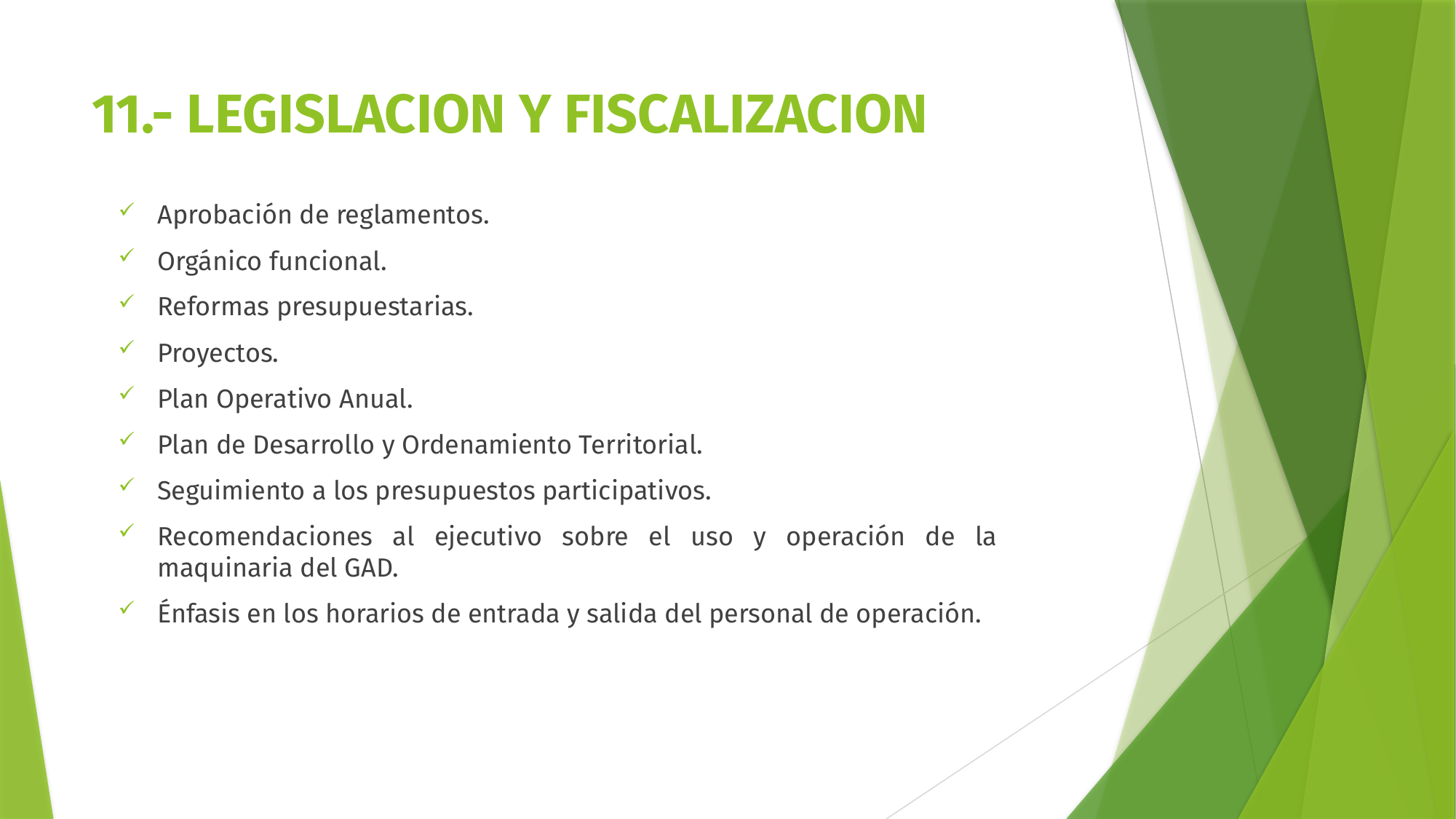

# 11.- LEGISLACION Y FISCALIZACION
Aprobación de reglamentos.
Orgánico funcional.
Reformas presupuestarias.
Proyectos.
Plan Operativo Anual.
Plan de Desarrollo y Ordenamiento Territorial.
Seguimiento a los presupuestos participativos.
Recomendaciones al ejecutivo sobre el uso y operación de la maquinaria del GAD.
Énfasis en los horarios de entrada y salida del personal de operación.